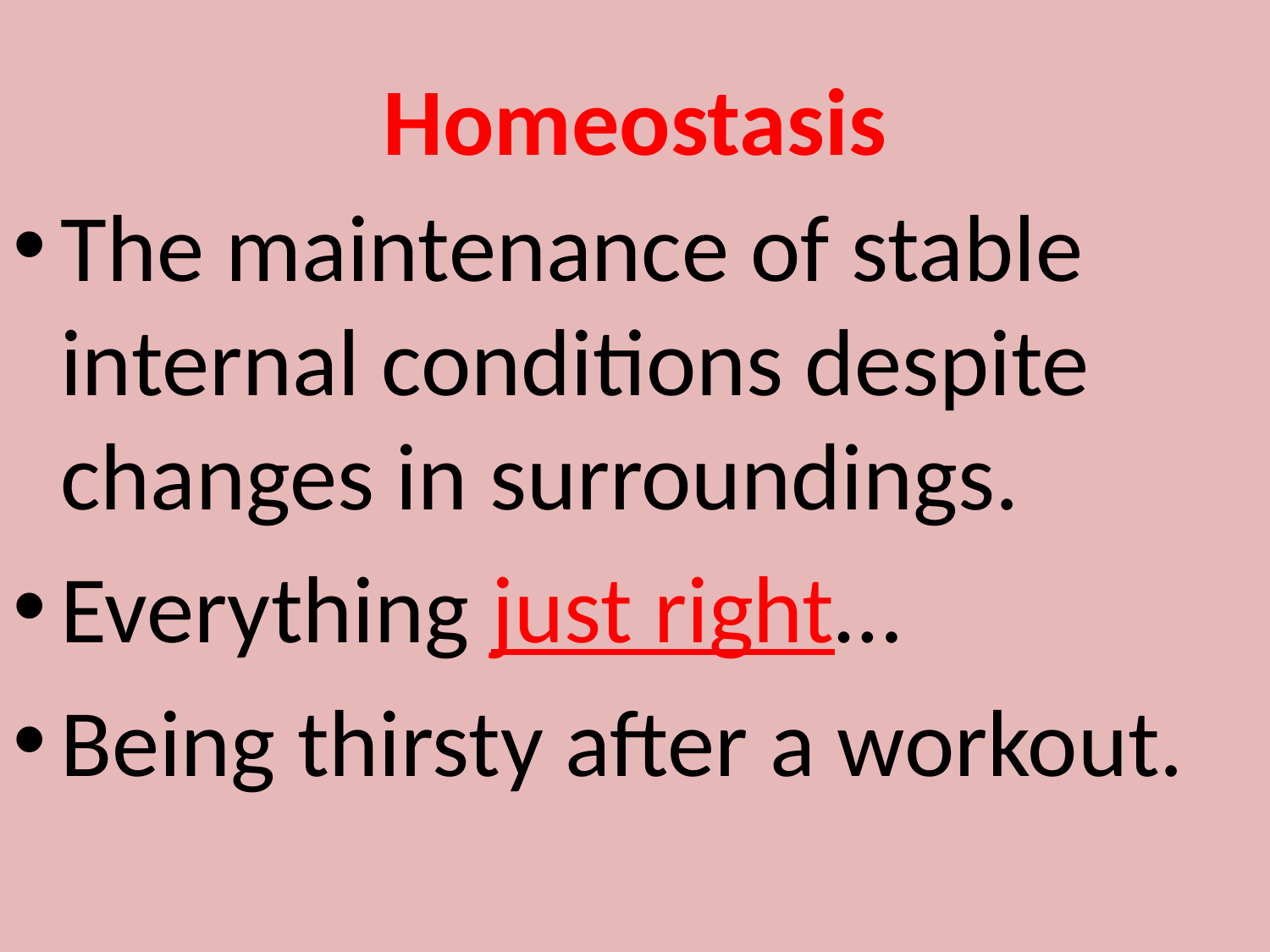

# Homeostasis
The maintenance of stable internal conditions despite changes in surroundings.
Everything just right…
Being thirsty after a workout.